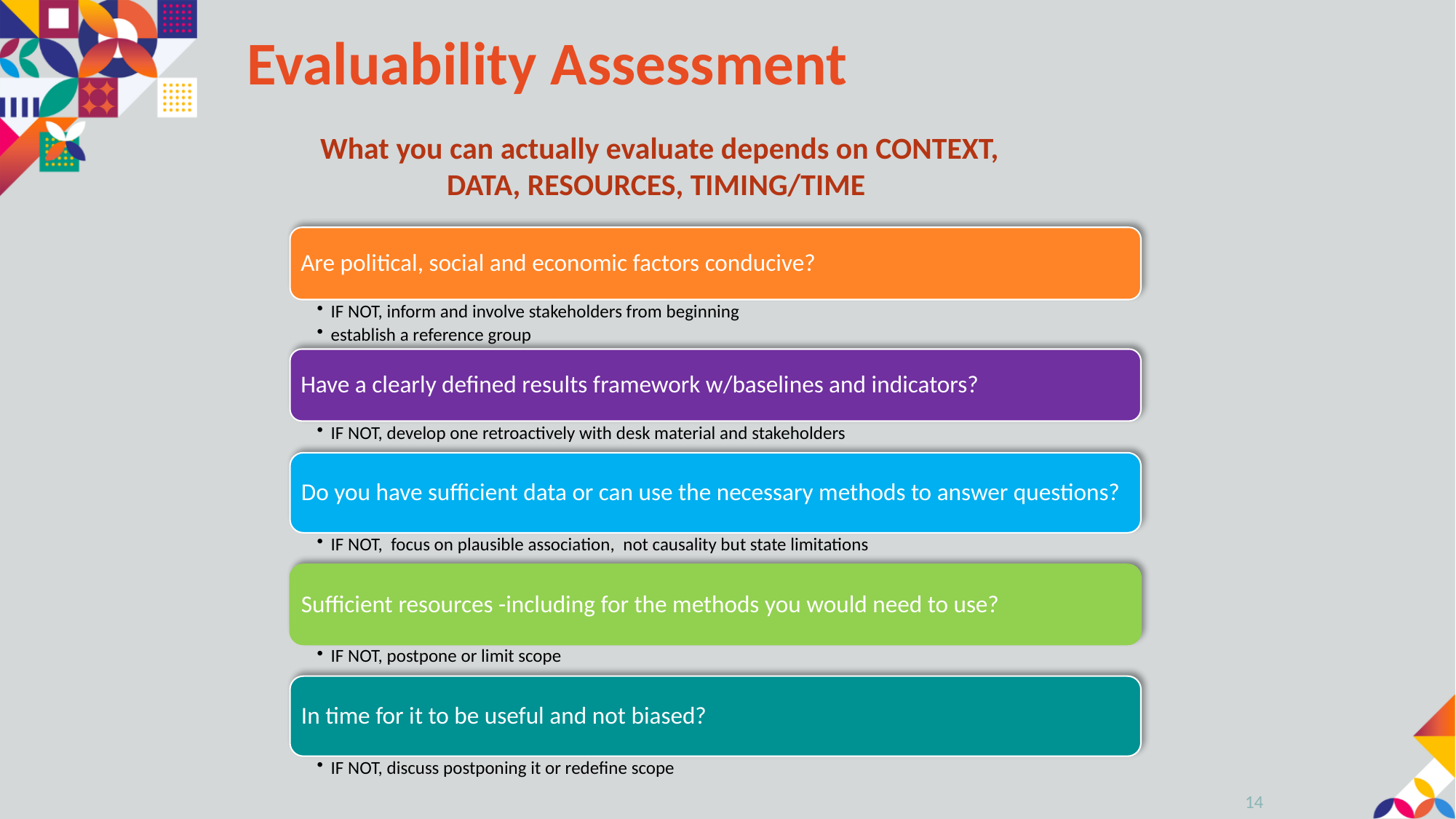

# Evaluability Assessment
What you can actually evaluate depends on CONTEXT, DATA, RESOURCES, TIMING/TIME
Are political, social and economic factors conducive?
IF NOT, inform and involve stakeholders from beginning
establish a reference group
Have a clearly defined results framework w/baselines and indicators?
IF NOT, develop one retroactively with desk material and stakeholders
Do you have sufficient data or can use the necessary methods to answer questions?
IF NOT,  focus on plausible association,  not causality but state limitations
Sufficient resources -including for the methods you would need to use?
IF NOT, postpone or limit scope
In time for it to be useful and not biased?
IF NOT, discuss postponing it or redefine scope
14